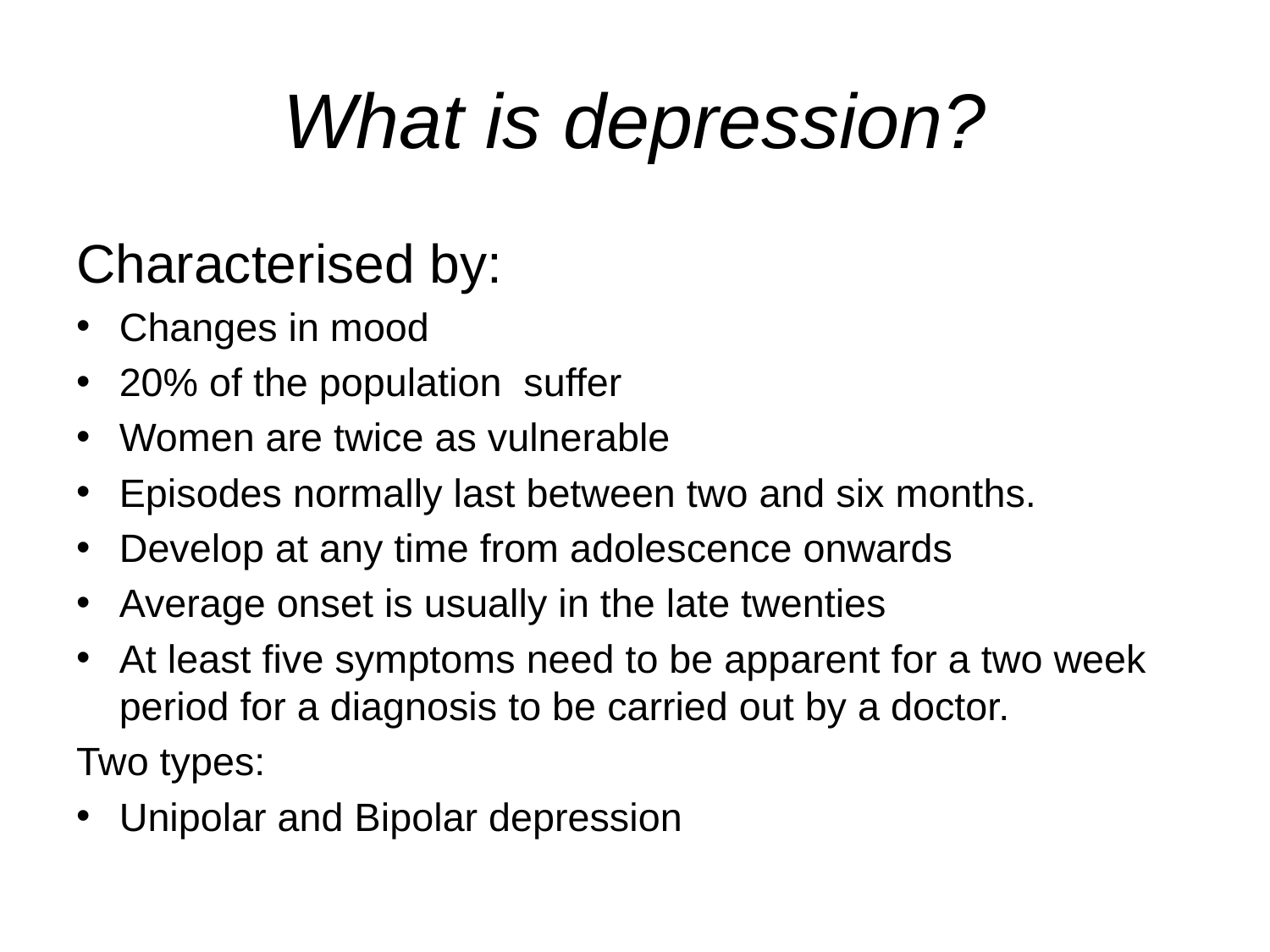

# What is depression?
Characterised by:
Changes in mood
20% of the population  suffer
Women are twice as vulnerable
Episodes normally last between two and six months.
Develop at any time from adolescence onwards
Average onset is usually in the late twenties
At least five symptoms need to be apparent for a two week period for a diagnosis to be carried out by a doctor.
Two types:
Unipolar and Bipolar depression